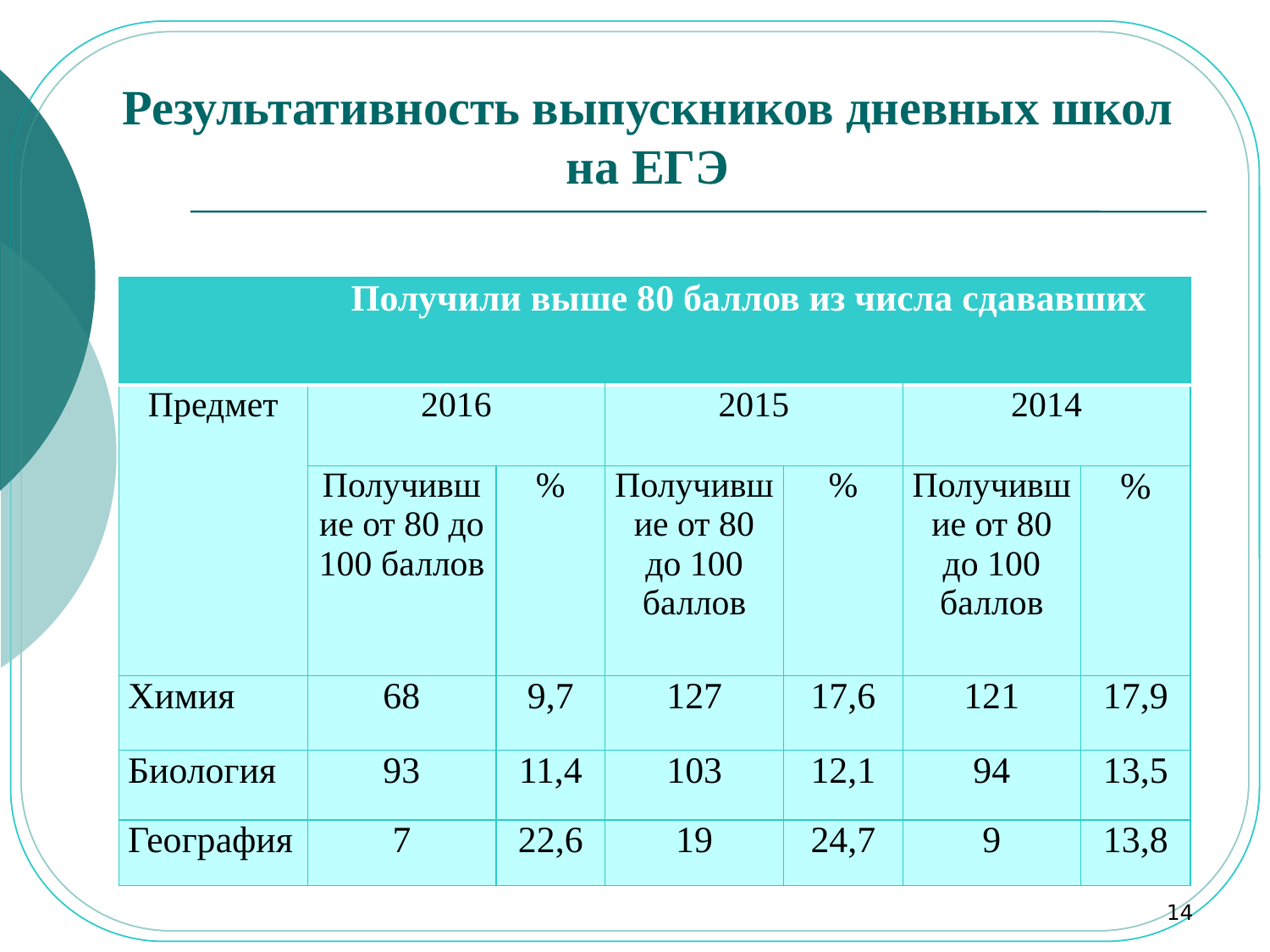

# Результативность выпускников дневных школ на ЕГЭ
|  | Получили выше 80 баллов из числа сдававших |  |  |  |  |  |
| --- | --- | --- | --- | --- | --- | --- |
| Предмет | 2016 |  | 2015 |  | 2014 |  |
|  | Получившие от 80 до 100 баллов | % | Получившие от 80 до 100 баллов | % | Получившие от 80 до 100 баллов | % |
| Химия | 68 | 9,7 | 127 | 17,6 | 121 | 17,9 |
| Биология | 93 | 11,4 | 103 | 12,1 | 94 | 13,5 |
| География | 7 | 22,6 | 19 | 24,7 | 9 | 13,8 |
14